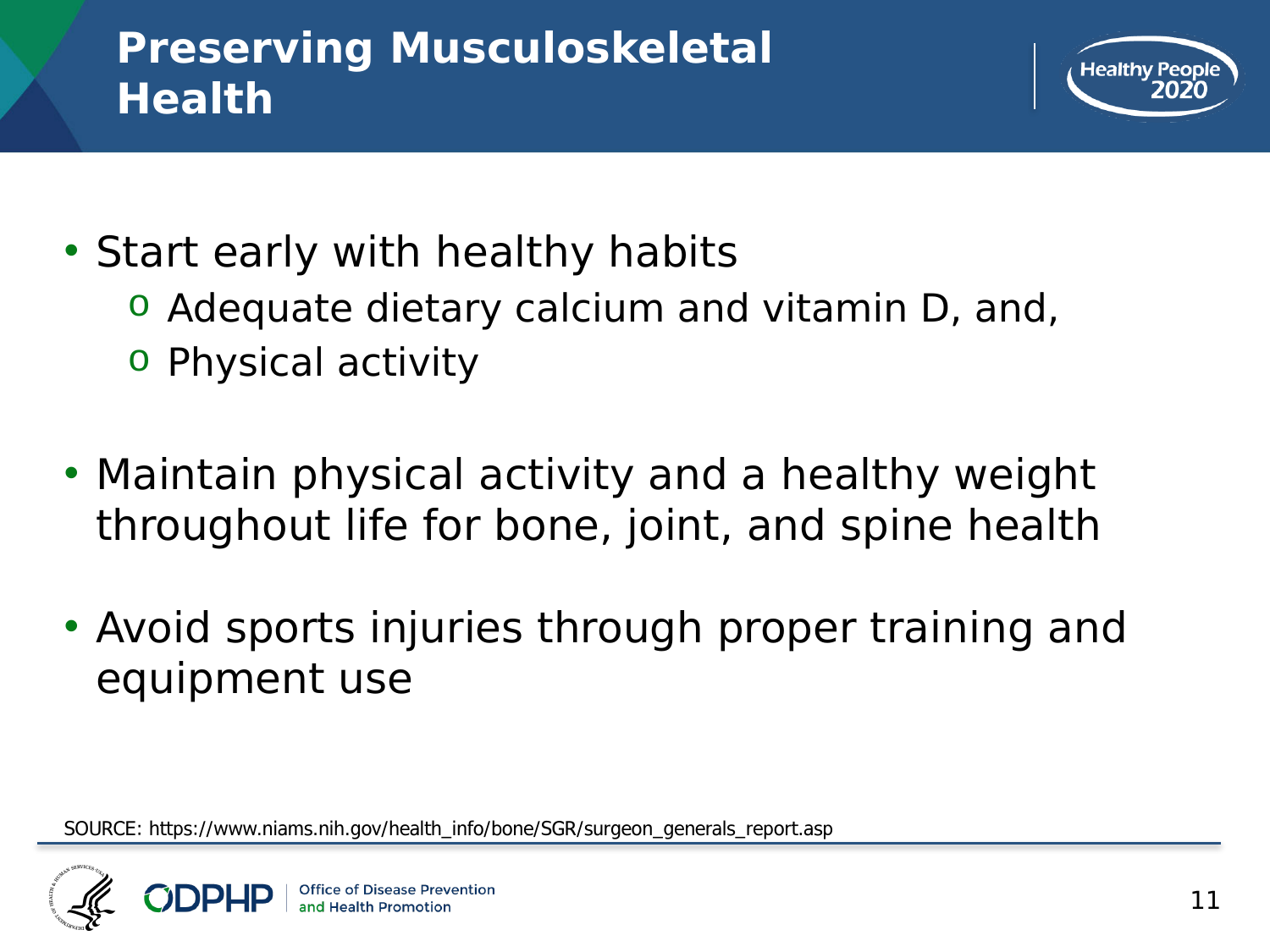

# Preserving Musculoskeletal Health
Start early with healthy habits
Adequate dietary calcium and vitamin D, and,
Physical activity

Maintain physical activity and a healthy weight throughout life for bone, joint, and spine health

Avoid sports injuries through proper training and equipment use

SOURCE: https://www.niams.nih.gov/health_info/bone/SGR/surgeon_generals_report.asp
11